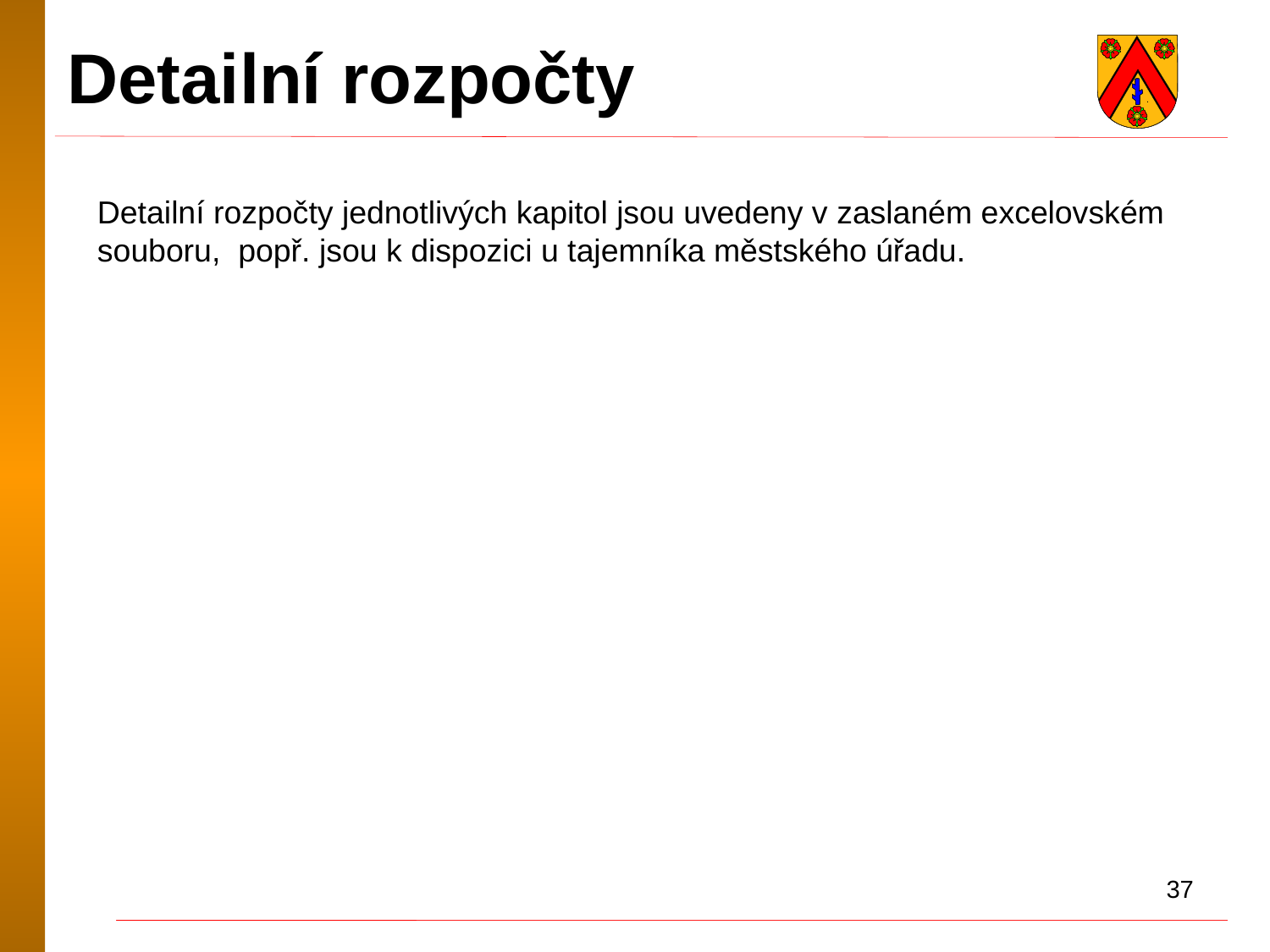

Detailní rozpočty

Detailní rozpočty jednotlivých kapitol jsou uvedeny v zaslaném excelovském souboru,  popř. jsou k dispozici u tajemníka městského úřadu.
37